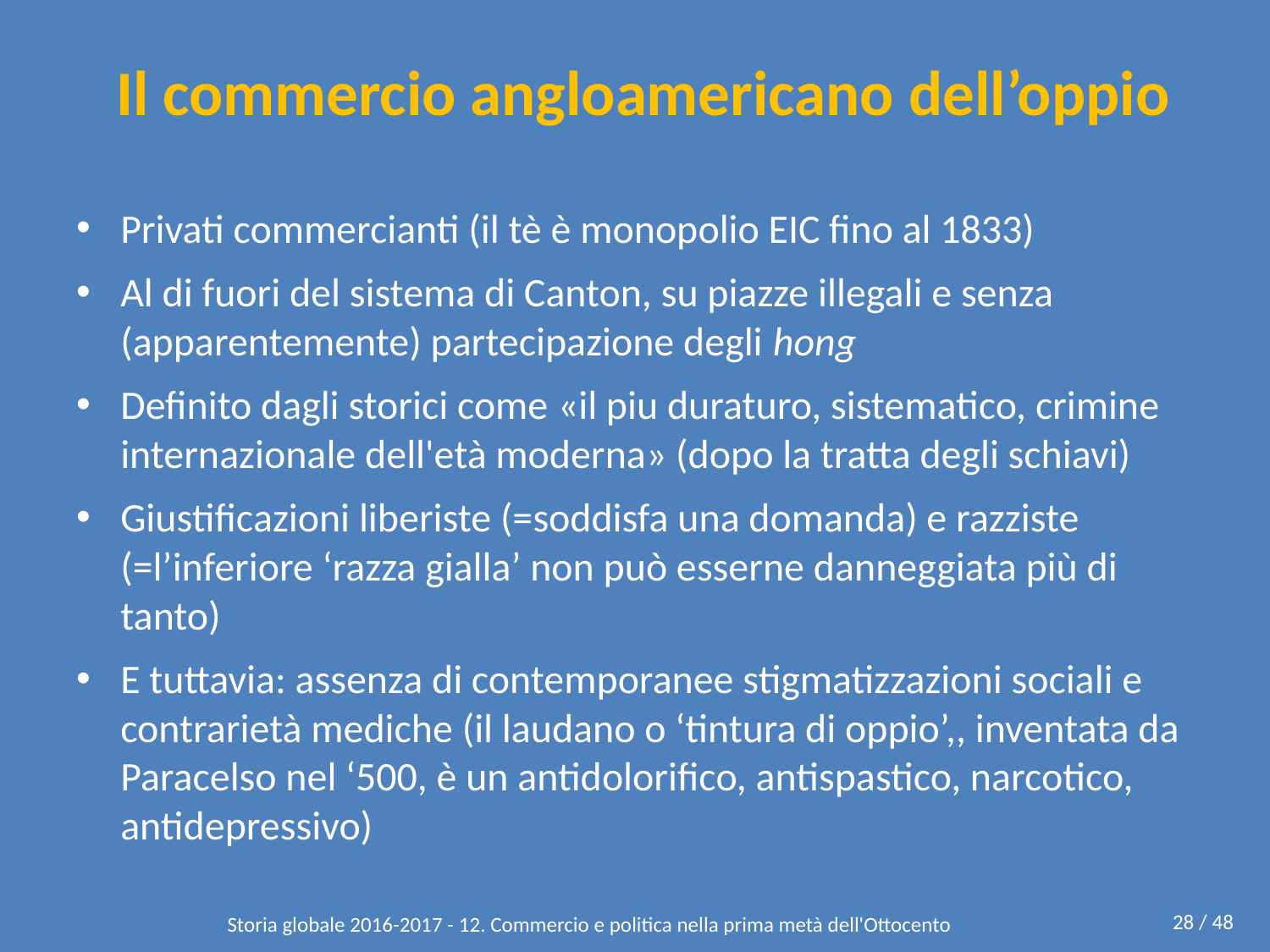

# Il commercio angloamericano dell’oppio
Privati commercianti (il tè è monopolio EIC fino al 1833)
Al di fuori del sistema di Canton, su piazze illegali e senza (apparentemente) partecipazione degli hong
Definito dagli storici come «il piu duraturo, sistematico, crimine internazionale dell'età moderna» (dopo la tratta degli schiavi)
Giustificazioni liberiste (=soddisfa una domanda) e razziste (=l’inferiore ‘razza gialla’ non può esserne danneggiata più di tanto)
E tuttavia: assenza di contemporanee stigmatizzazioni sociali e contrarietà mediche (il laudano o ‘tintura di oppio’,, inventata da Paracelso nel ‘500, è un antidolorifico, antispastico, narcotico, antidepressivo)
28 / 48
Storia globale 2016-2017 - 12. Commercio e politica nella prima metà dell'Ottocento